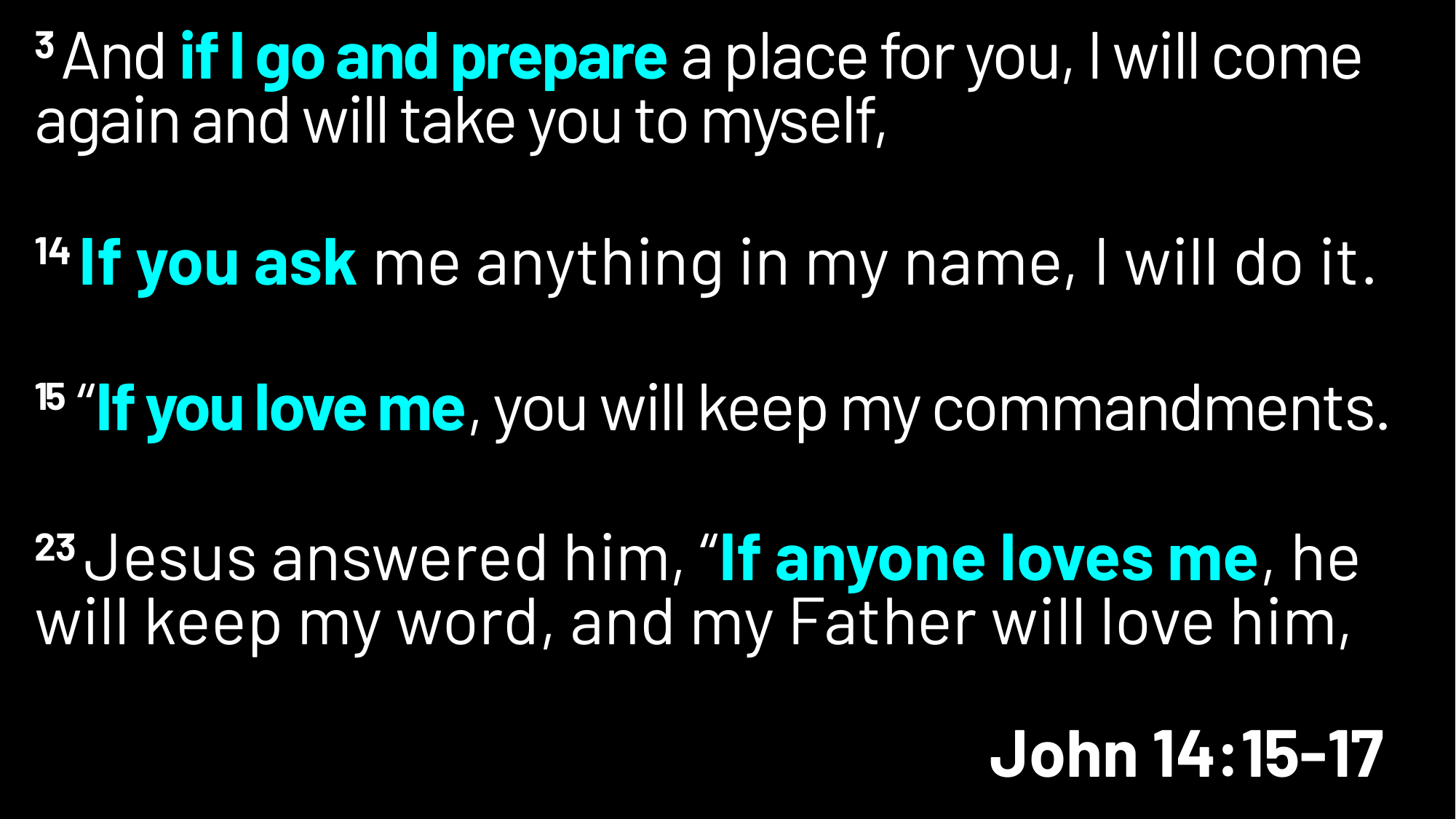

3 And if I go and prepare a place for you, I will come again and will take you to myself,
14 If you ask me anything in my name, I will do it.
15 “If you love me, you will keep my commandments.
23 Jesus answered him, “If anyone loves me, he will keep my word, and my Father will love him,
John 14:15-17